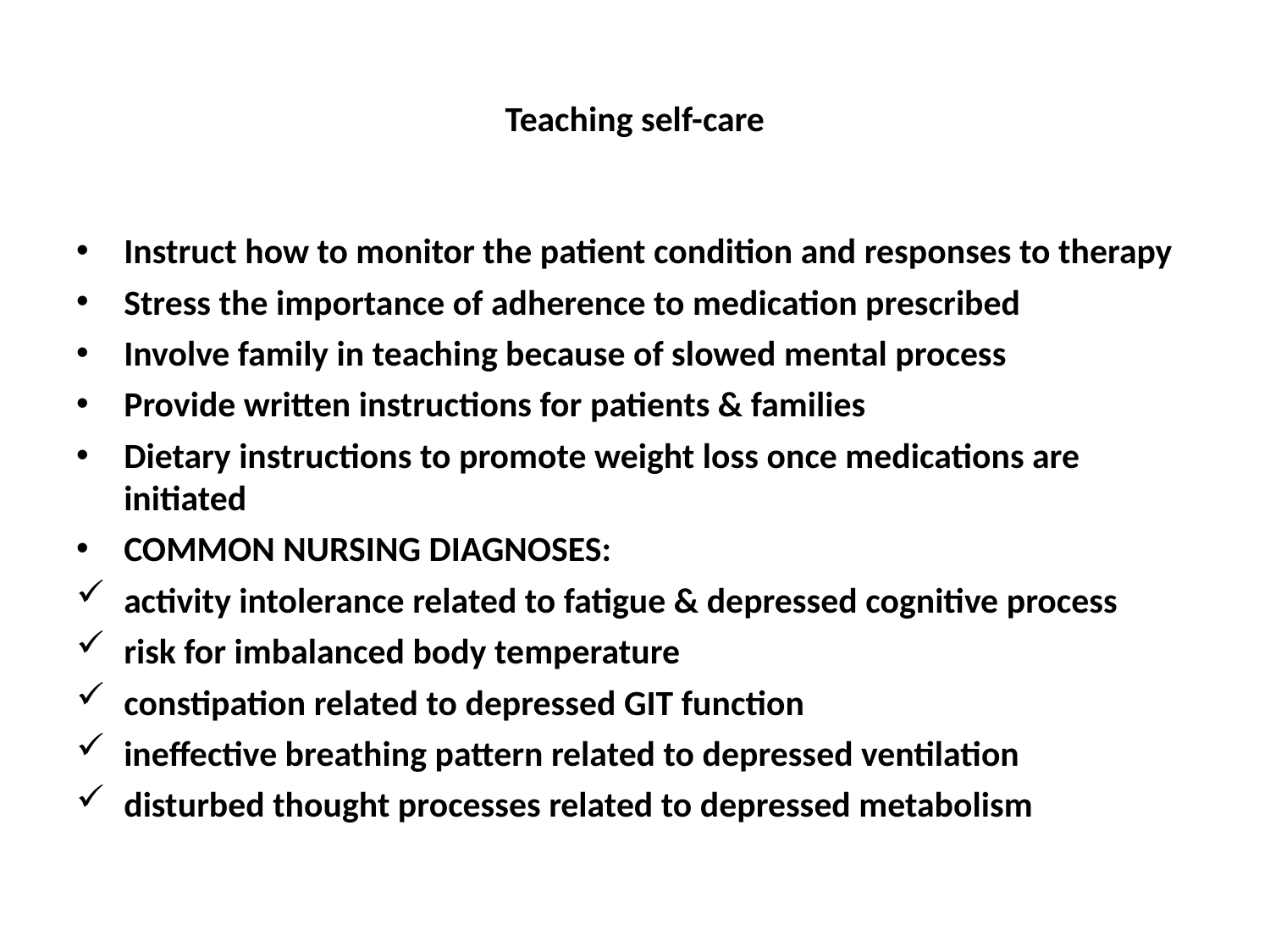

# Teaching self-care
Instruct how to monitor the patient condition and responses to therapy
Stress the importance of adherence to medication prescribed
Involve family in teaching because of slowed mental process
Provide written instructions for patients & families
Dietary instructions to promote weight loss once medications are initiated
COMMON NURSING DIAGNOSES:
activity intolerance related to fatigue & depressed cognitive process
risk for imbalanced body temperature
constipation related to depressed GIT function
ineffective breathing pattern related to depressed ventilation
disturbed thought processes related to depressed metabolism